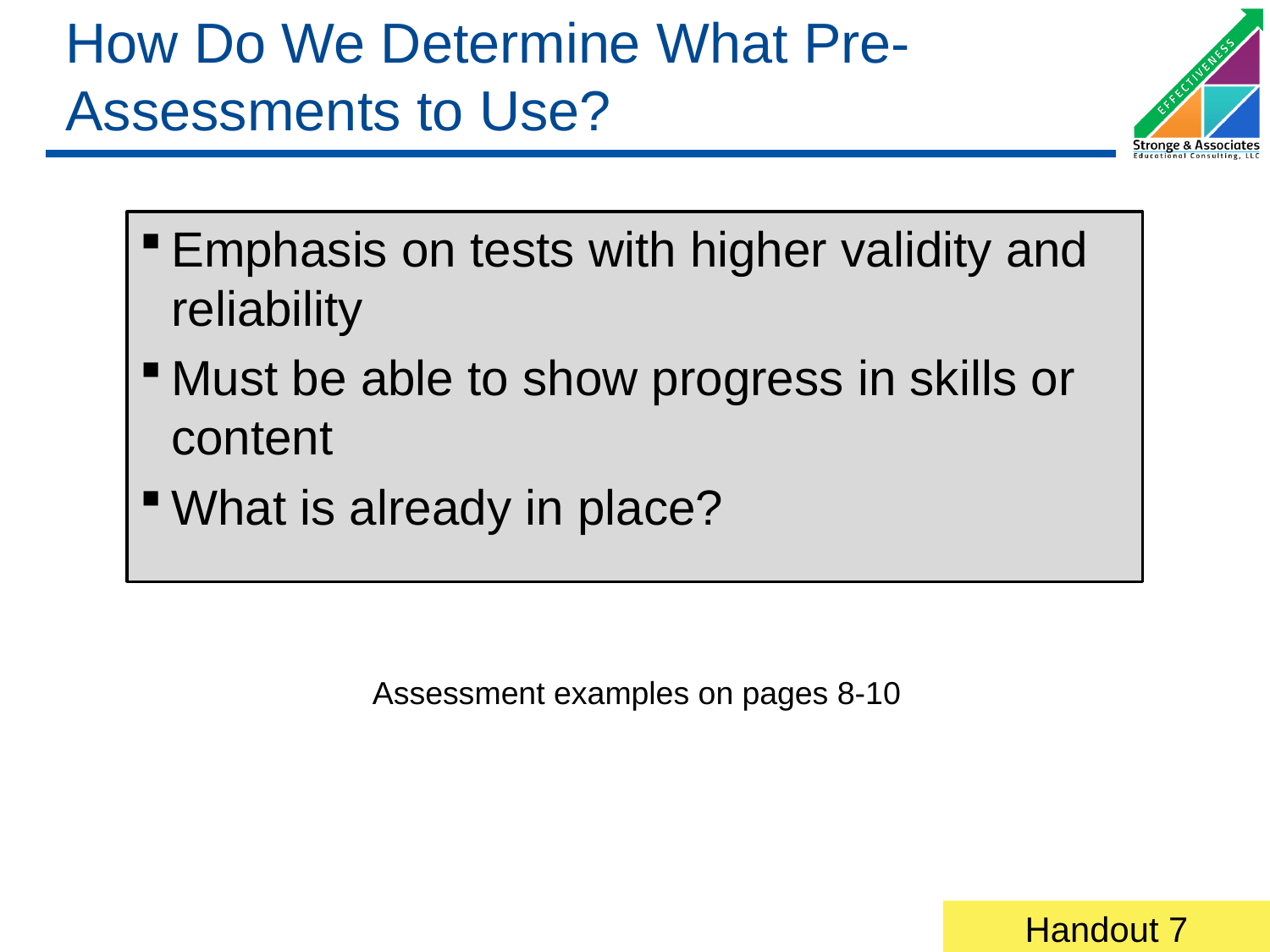

# How Do We Determine What Pre- Assessments to Use?
Emphasis on tests with higher validity and reliability
Must be able to show progress in skills or content
What is already in place?

Assessment examples on pages 8-10
Handout 7